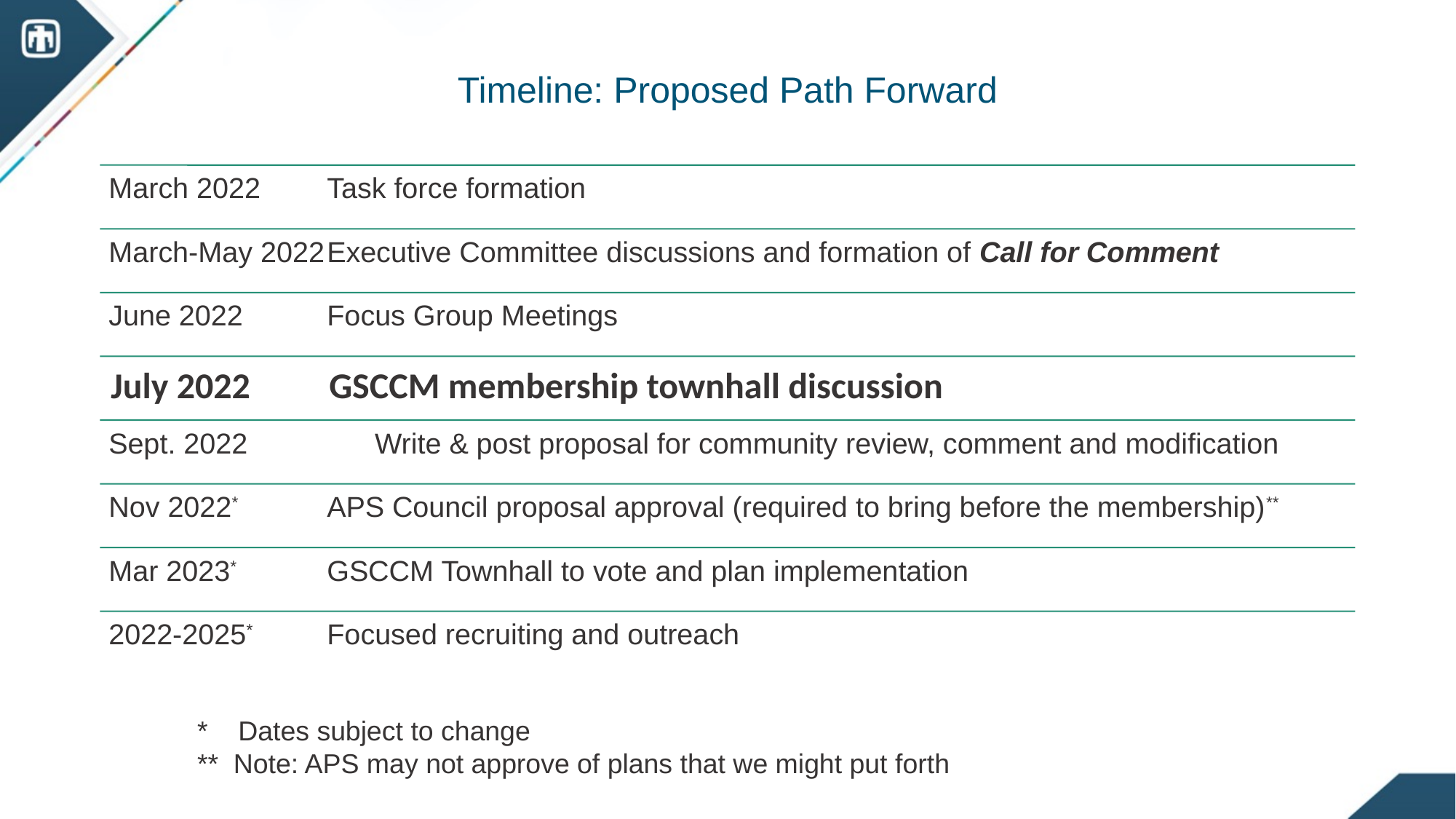

# Timeline: Proposed Path Forward
March 2022	Task force formation
March-May 2022	Executive Committee discussions and formation of Call for Comment
June 2022	Focus Group Meetings
July 2022	GSCCM membership townhall discussion

Sept. 2022 	      Write & post proposal for community review, comment and modification
Nov 2022*	APS Council proposal approval (required to bring before the membership)**
Mar 2023*	GSCCM Townhall to vote and plan implementation
2022-2025*	Focused recruiting and outreach
*    Dates subject to change
**  Note: APS may not approve of plans that we might put forth